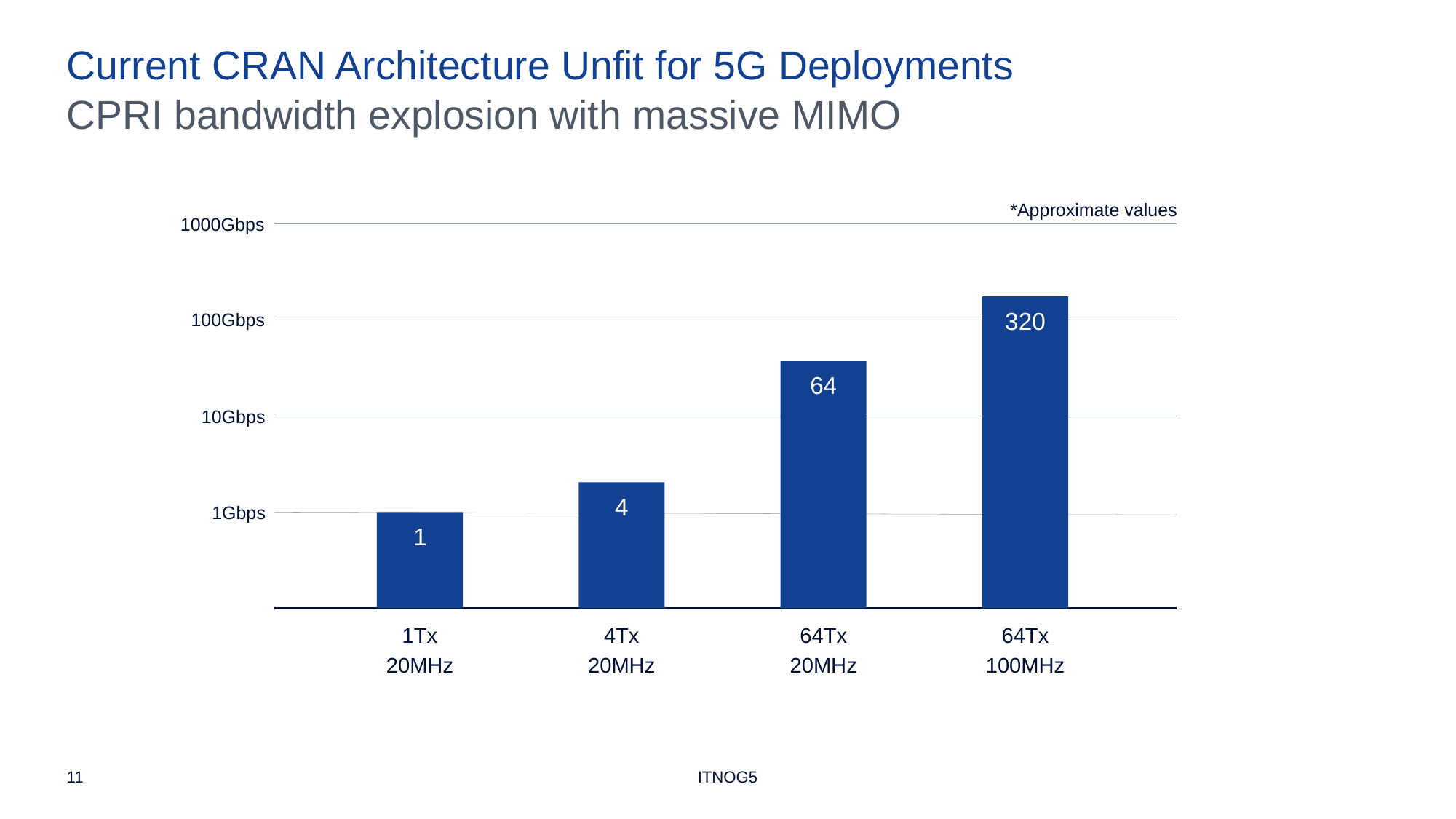

Current CRAN Architecture Unfit for 5G Deployments
CPRI bandwidth explosion with massive MIMO
*Approximate values
1000Gbps

320
100Gbps

64
10Gbps

4
1Gbps

1
1Tx
20MHz
4Tx
20MHz
64Tx
20MHz
64Tx
100MHz
ITNOG5